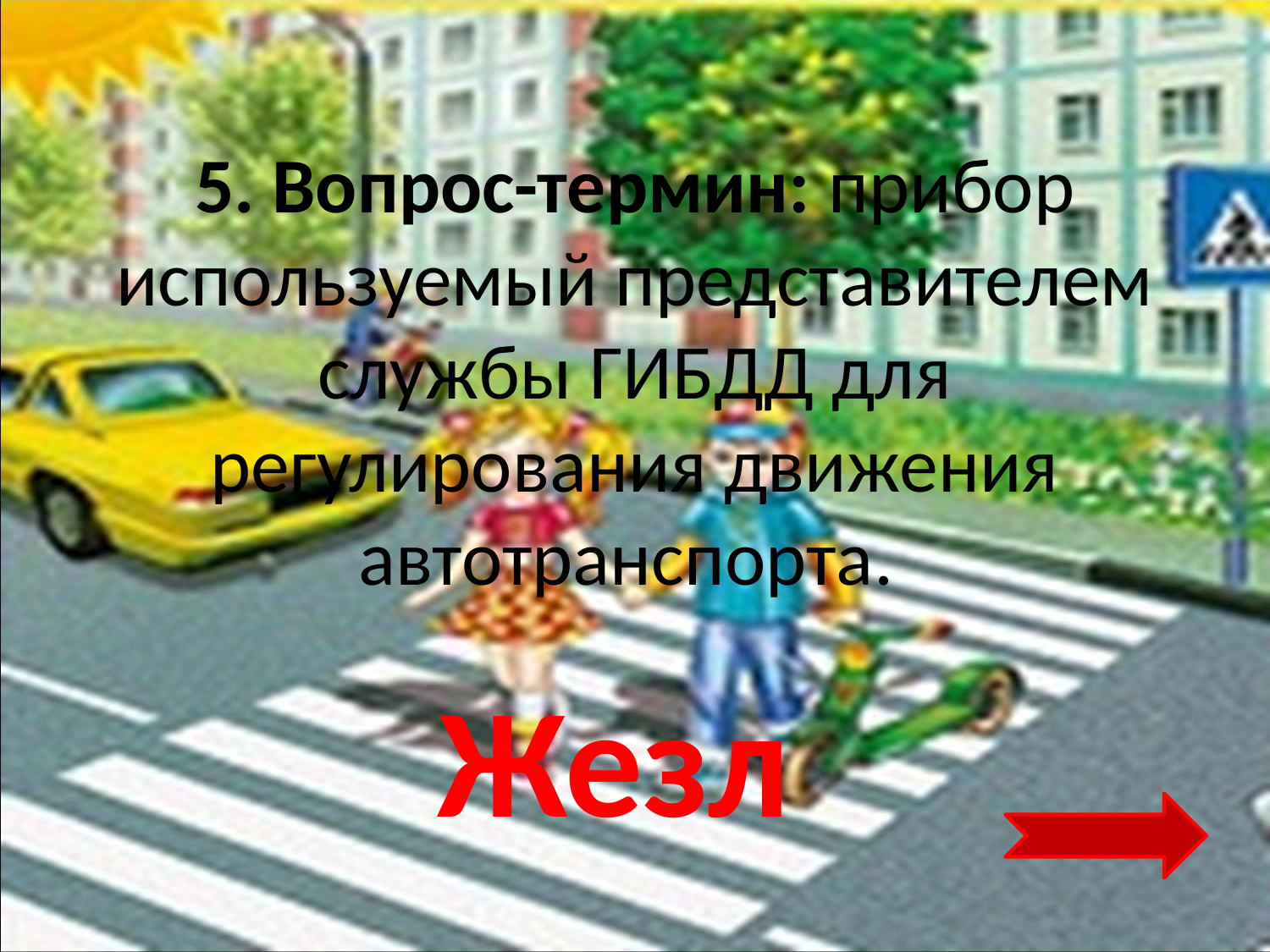

# 5. Вопрос-термин: прибор используемый представителем службы ГИБДД для регулирования движения автотранспорта.
Жезл